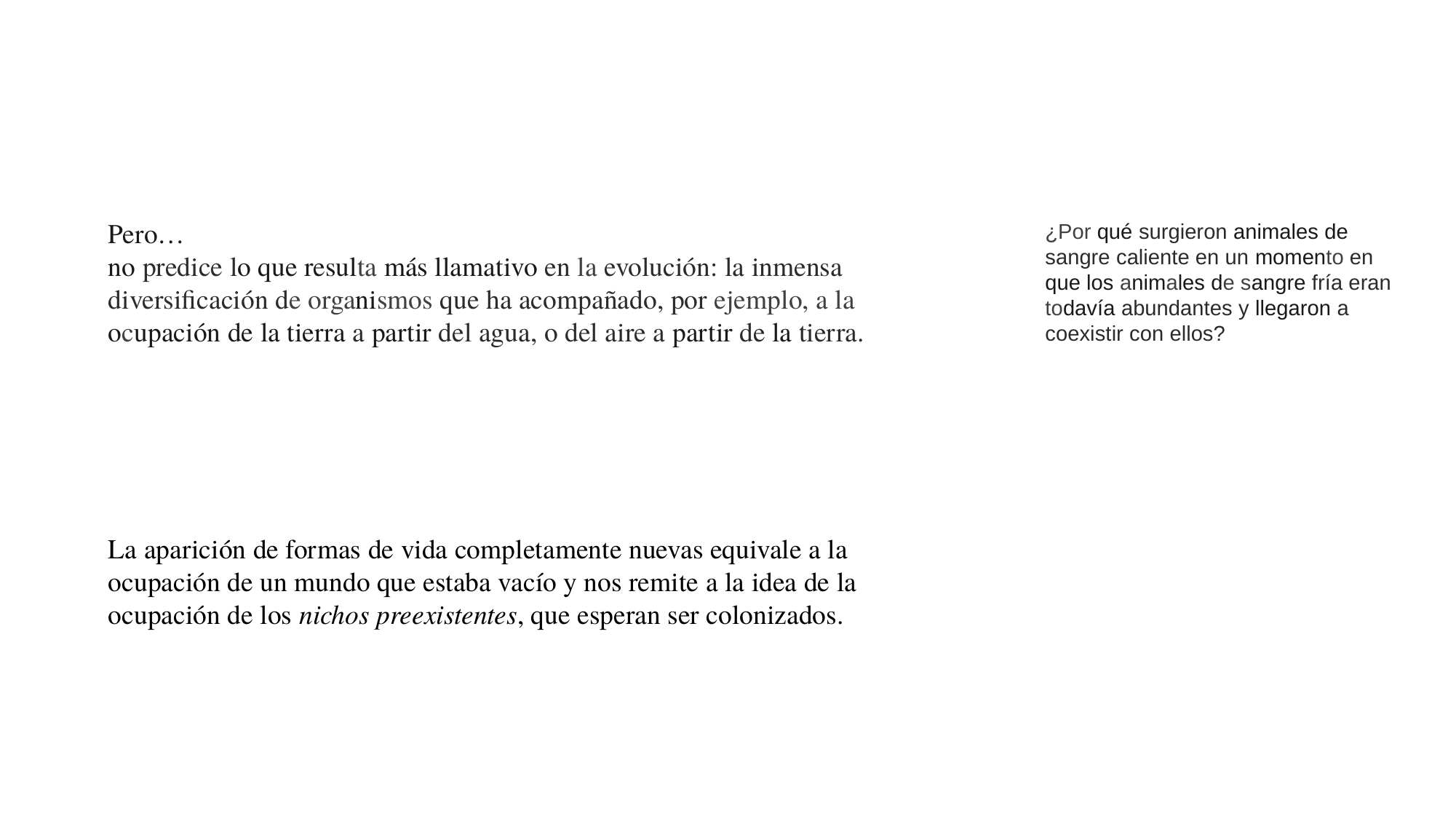

Pero…
no predice lo que resulta más llamativo en la evolución: la inmensa diversificación de organismos que ha acompañado, por ejemplo, a la ocupación de la tierra a partir del agua, o del aire a partir de la tierra.
¿Por qué surgieron animales de sangre caliente en un momento en que los animales de sangre fría eran todavía abundantes y llegaron a coexistir con ellos?
La aparición de formas de vida completamente nuevas equivale a la ocupación de un mundo que estaba vacío y nos remite a la idea de la ocupación de los nichos preexistentes, que esperan ser colonizados.